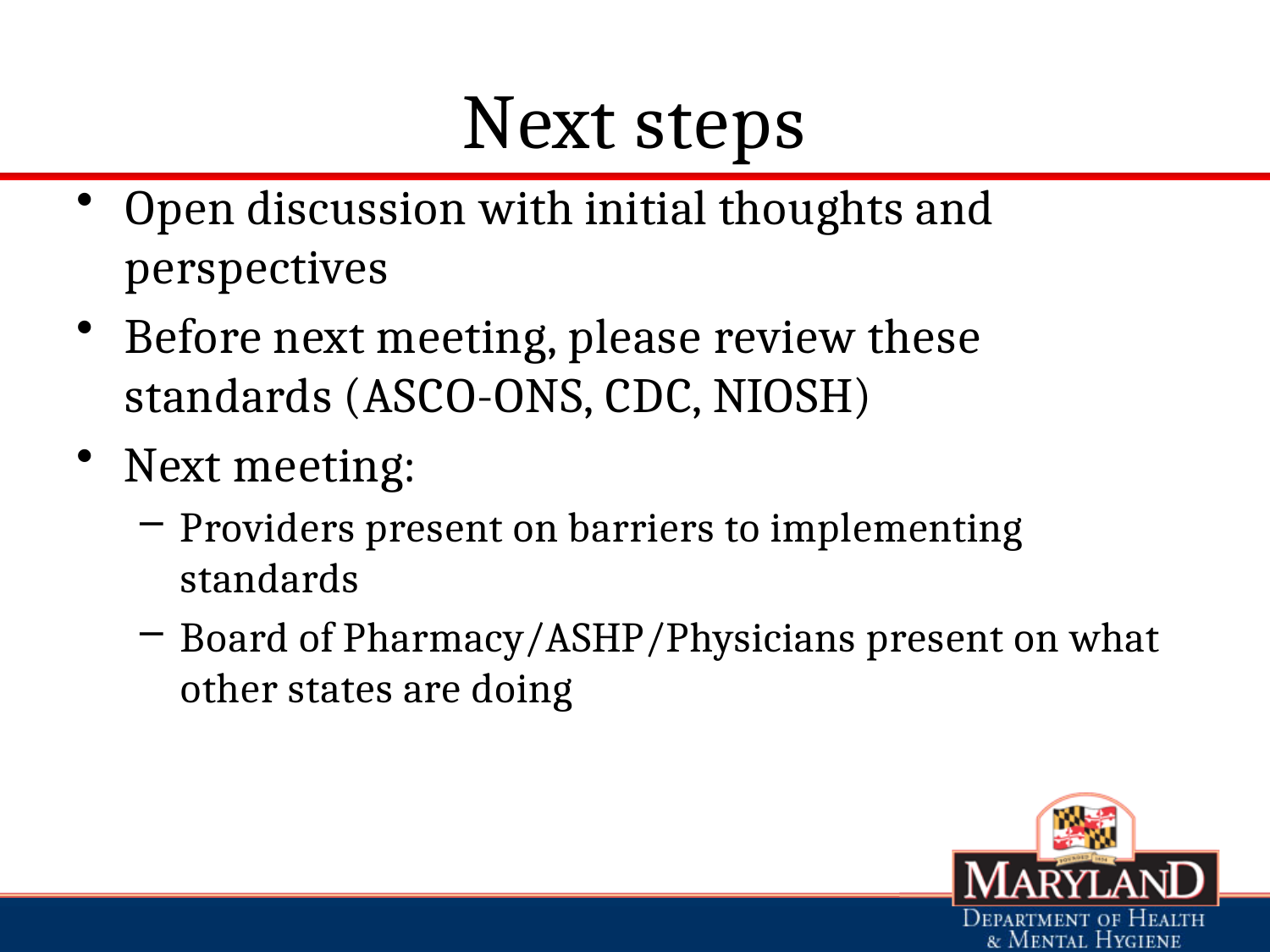

# Next steps
Open discussion with initial thoughts and perspectives
Before next meeting, please review these standards (ASCO-ONS, CDC, NIOSH)
Next meeting:
Providers present on barriers to implementing standards
Board of Pharmacy/ASHP/Physicians present on what other states are doing